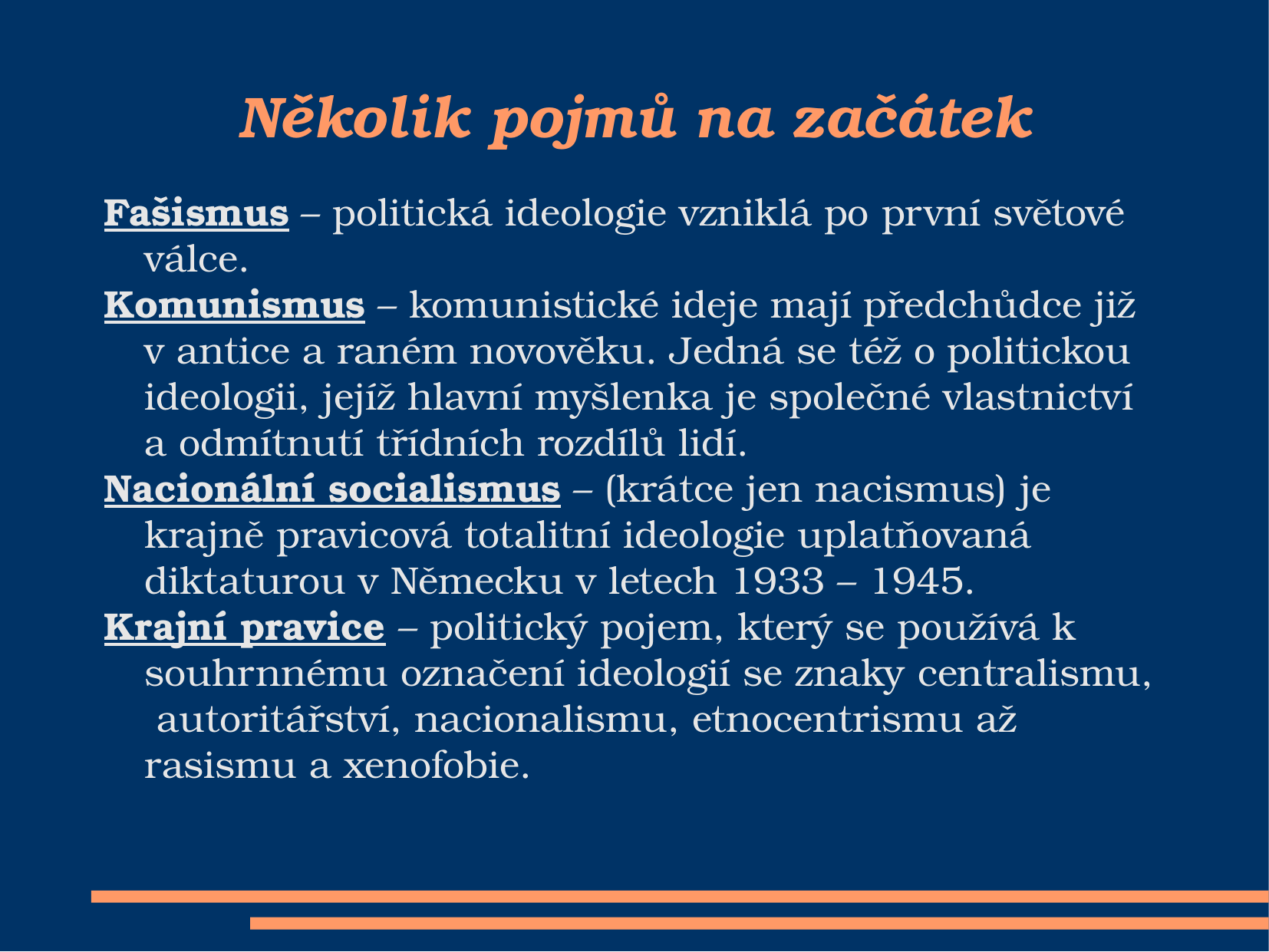

Několik pojmů na začátek
Fašismus – politická ideologie vzniklá po první světové válce.
Komunismus – komunistické ideje mají předchůdce již v antice a raném novověku. Jedná se též o politickou ideologii, jejíž hlavní myšlenka je společné vlastnictví a odmítnutí třídních rozdílů lidí.
Nacionální socialismus – (krátce jen nacismus) je krajně pravicová totalitní ideologie uplatňovaná diktaturou v Německu v letech 1933 – 1945.
Krajní pravice – politický pojem, který se používá k souhrnnému označení ideologií se znaky centralismu,  autoritářství, nacionalismu, etnocentrismu až rasismu a xenofobie.